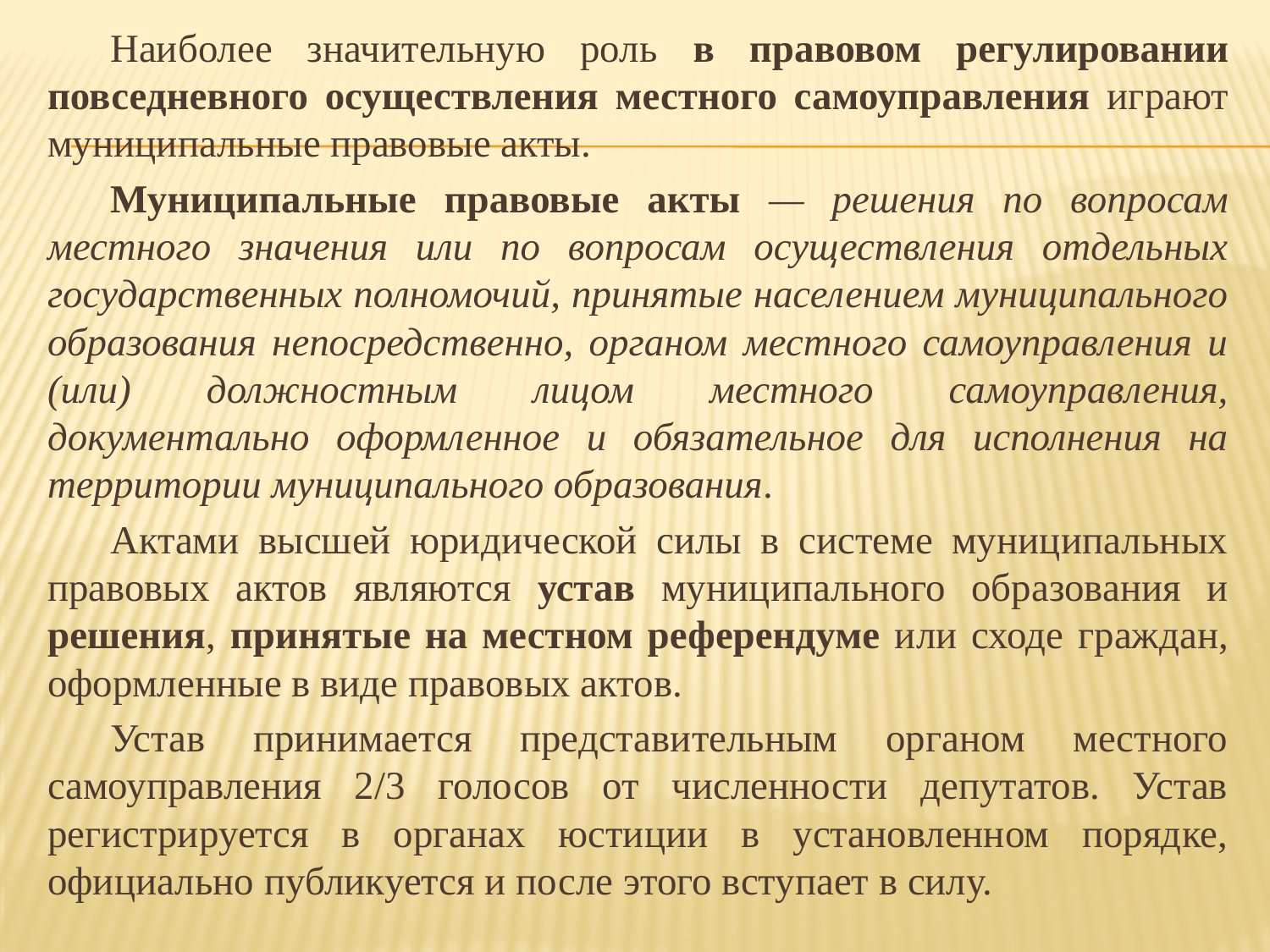

Наиболее значительную роль в правовом регулировании повседневного осуществления местного самоуправления играют муниципальные правовые акты.
Муниципальные правовые акты — решения по вопросам местного значения или по вопросам осуществления отдельных государственных полномочий, принятые населением муниципального образования непосредственно, органом местного самоуправления и (или) должностным лицом местного самоуправления, документально оформленное и обязательное для исполнения на территории муниципального образования.
Актами высшей юридической силы в системе муниципальных правовых актов являются устав муниципального образования и решения, принятые на местном референдуме или сходе граждан, оформленные в виде правовых актов.
Устав принимается представительным органом местного самоуправления 2/3 голосов от численности депутатов. Устав регистрируется в органах юстиции в установленном порядке, официально публикуется и после этого вступает в силу.